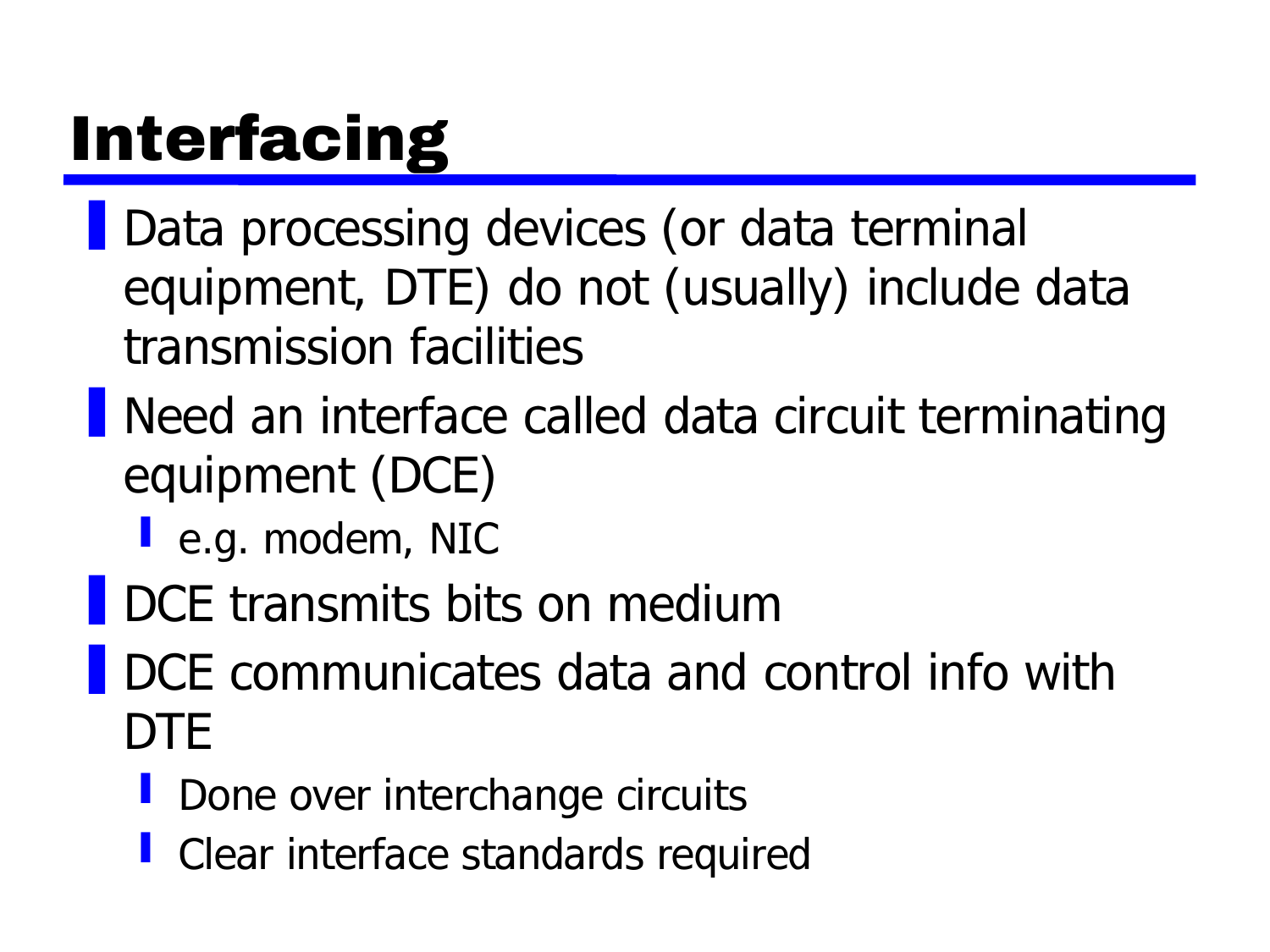

# Interfacing
Data processing devices (or data terminal equipment, DTE) do not (usually) include data transmission facilities
Need an interface called data circuit terminating equipment (DCE)
e.g. modem, NIC
DCE transmits bits on medium
DCE communicates data and control info with DTE
Done over interchange circuits
Clear interface standards required